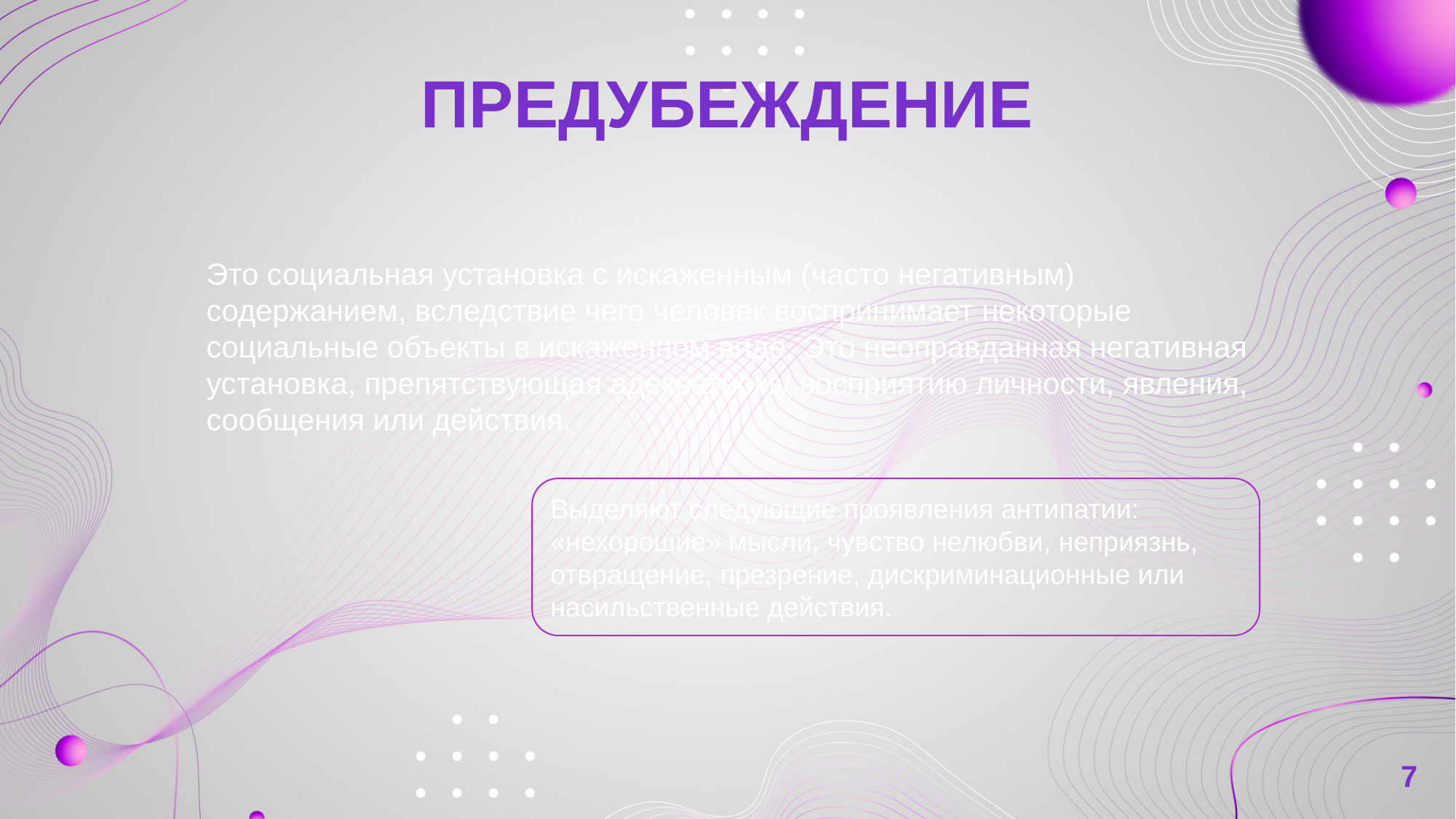

# ПРЕДУБЕЖДЕНИЕ
Это социальная установка с искаженным (часто негативным) содержанием, вследствие чего человек воспринимает некоторые социальные объекты в искаженном виде. Это неоправданная негативная установка, препятствующая адекватному восприятию личности, явления, сообщения или действия.
Выделяют следующие проявления антипатии: «нехорошие» мысли, чувство нелюбви, неприязнь, отвращение, презрение, дискриминационные или насильственные действия.
7